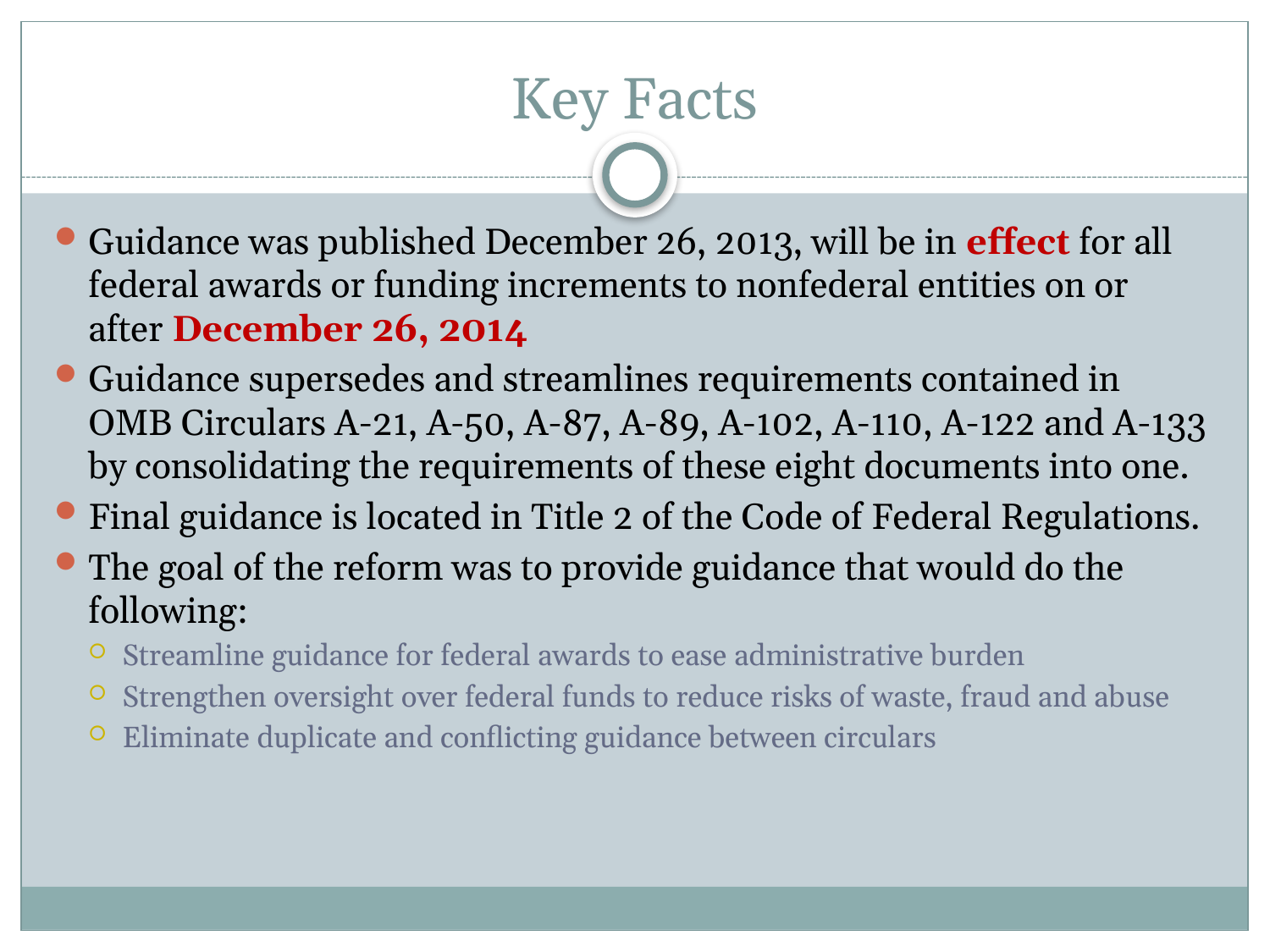

# Key Facts
Guidance was published December 26, 2013, will be in effect for all federal awards or funding increments to nonfederal entities on or after December 26, 2014
Guidance supersedes and streamlines requirements contained in OMB Circulars A-21, A-50, A-87, A-89, A-102, A-110, A-122 and A-133 by consolidating the requirements of these eight documents into one.
Final guidance is located in Title 2 of the Code of Federal Regulations.
The goal of the reform was to provide guidance that would do the following:
Streamline guidance for federal awards to ease administrative burden
Strengthen oversight over federal funds to reduce risks of waste, fraud and abuse
Eliminate duplicate and conflicting guidance between circulars